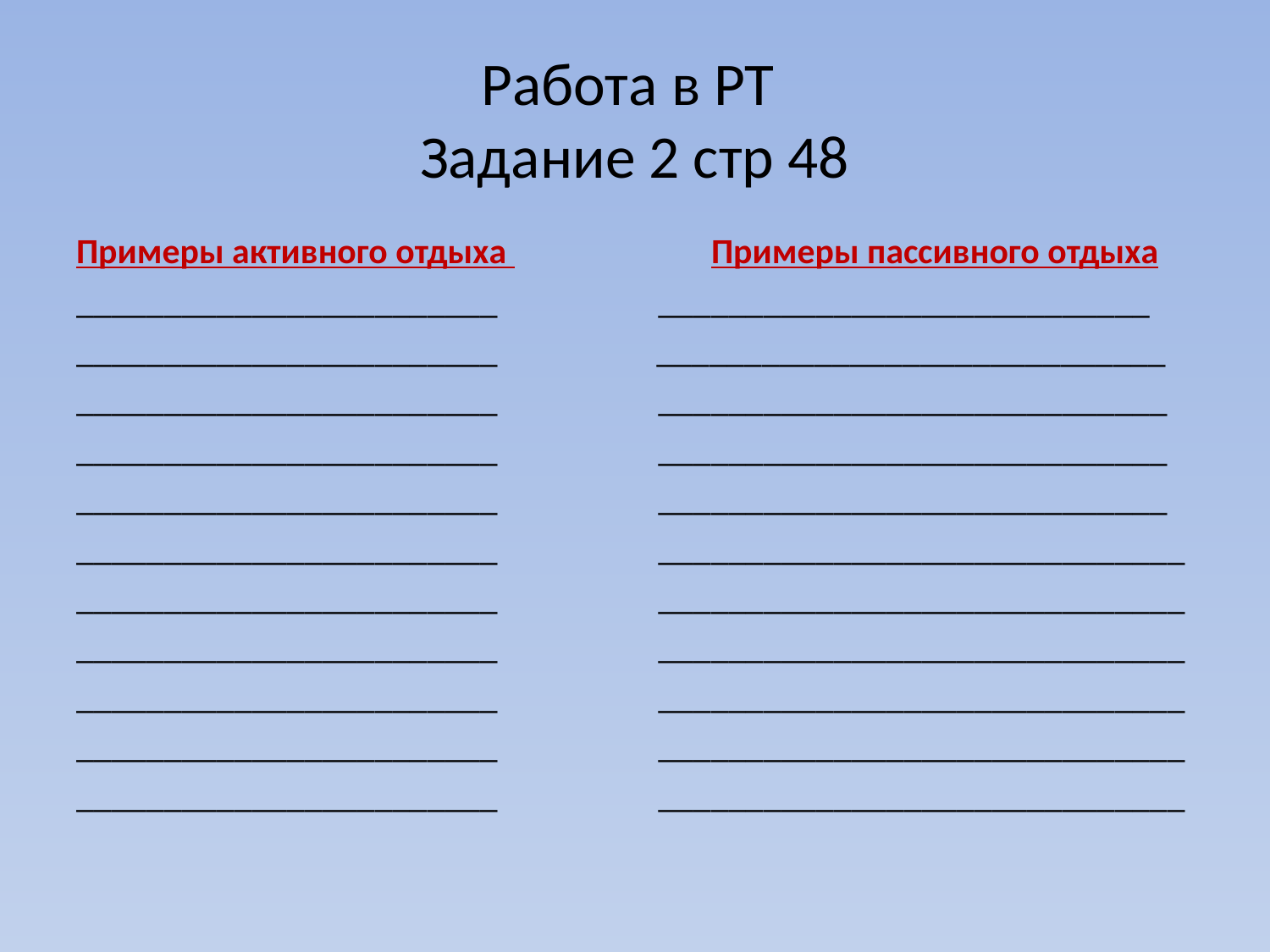

# Работа в РТ Задание 2 стр 48
Примеры активного отдыха 		Примеры пассивного отдыха
________________________                    ____________________________
________________________	         _____________________________
________________________                    _____________________________
________________________                    _____________________________
________________________                    _____________________________
________________________                    ______________________________
________________________                    ______________________________
________________________                    ______________________________
________________________                    ______________________________
________________________                    ______________________________
________________________                    ______________________________